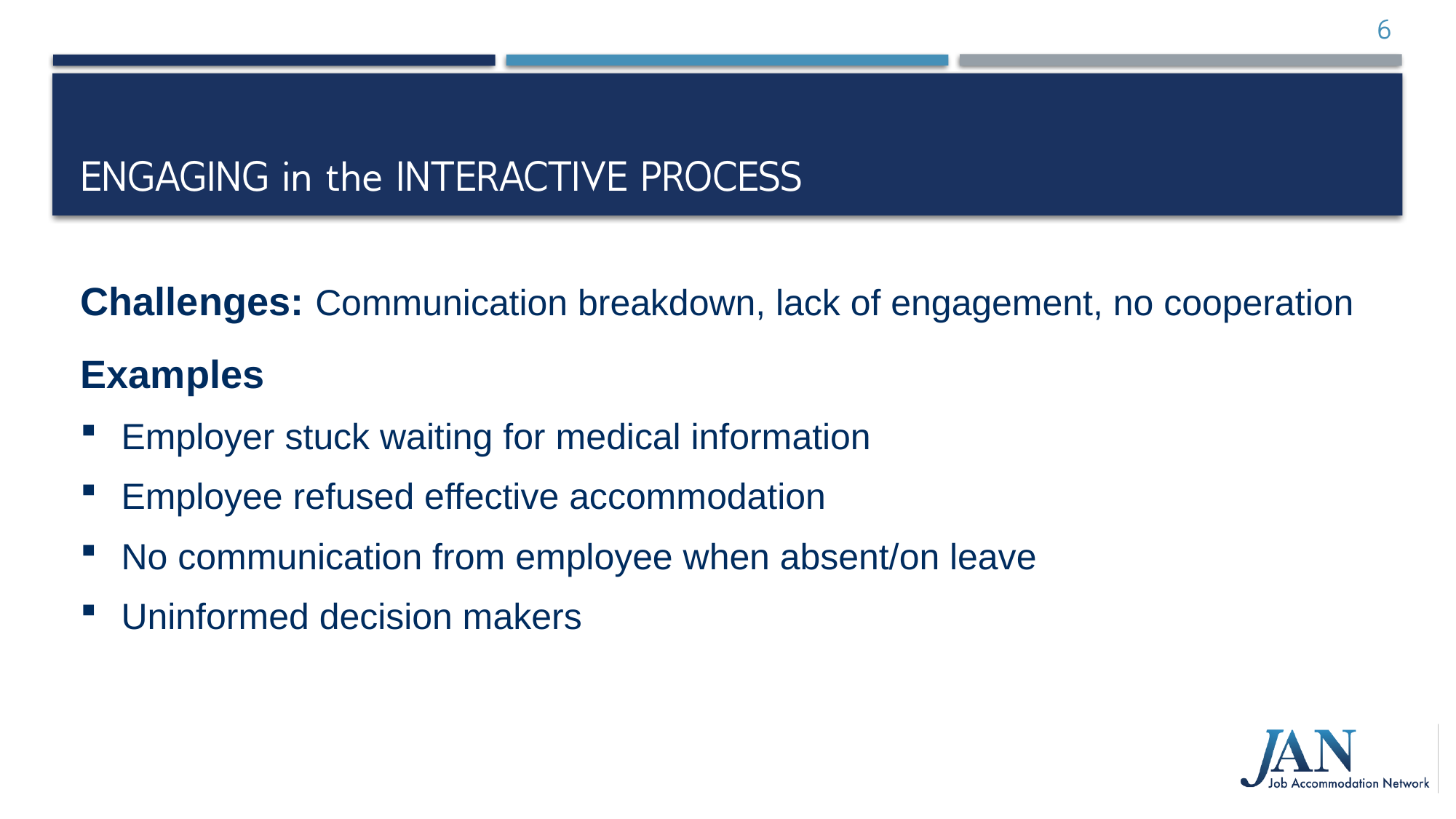

6
# Engaging in the interactive Process
Challenges: Communication breakdown, lack of engagement, no cooperation
Examples
Employer stuck waiting for medical information
Employee refused effective accommodation
No communication from employee when absent/on leave
Uninformed decision makers